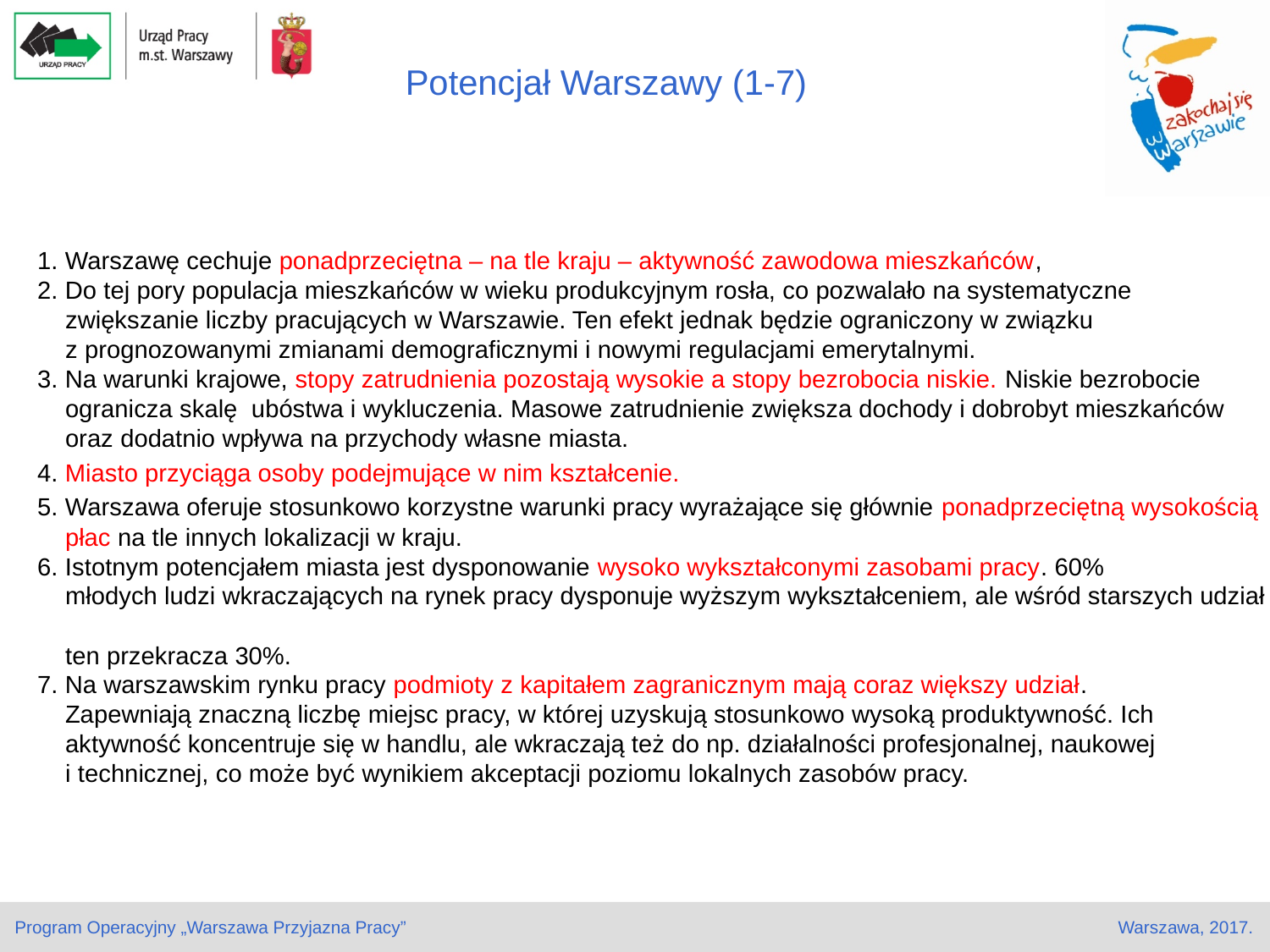

# Potencjał Warszawy (1-7)
1. Warszawę cechuje ponadprzeciętna – na tle kraju – aktywność zawodowa mieszkańców,
2. Do tej pory populacja mieszkańców w wieku produkcyjnym rosła, co pozwalało na systematyczne
    zwiększanie liczby pracujących w Warszawie. Ten efekt jednak będzie ograniczony w związku
    z prognozowanymi zmianami demograficznymi i nowymi regulacjami emerytalnymi.
3. Na warunki krajowe, stopy zatrudnienia pozostają wysokie a stopy bezrobocia niskie. Niskie bezrobocie
    ogranicza skalę  ubóstwa i wykluczenia. Masowe zatrudnienie zwiększa dochody i dobrobyt mieszkańców
    oraz dodatnio wpływa na przychody własne miasta.
4. Miasto przyciąga osoby podejmujące w nim kształcenie.
5. Warszawa oferuje stosunkowo korzystne warunki pracy wyrażające się głównie ponadprzeciętną wysokością
    płac na tle innych lokalizacji w kraju.
6. Istotnym potencjałem miasta jest dysponowanie wysoko wykształconymi zasobami pracy. 60%
    młodych ludzi wkraczających na rynek pracy dysponuje wyższym wykształceniem, ale wśród starszych udział
    ten przekracza 30%.
7. Na warszawskim rynku pracy podmioty z kapitałem zagranicznym mają coraz większy udział.
    Zapewniają znaczną liczbę miejsc pracy, w której uzyskują stosunkowo wysoką produktywność. Ich
    aktywność koncentruje się w handlu, ale wkraczają też do np. działalności profesjonalnej, naukowej
    i technicznej, co może być wynikiem akceptacji poziomu lokalnych zasobów pracy.